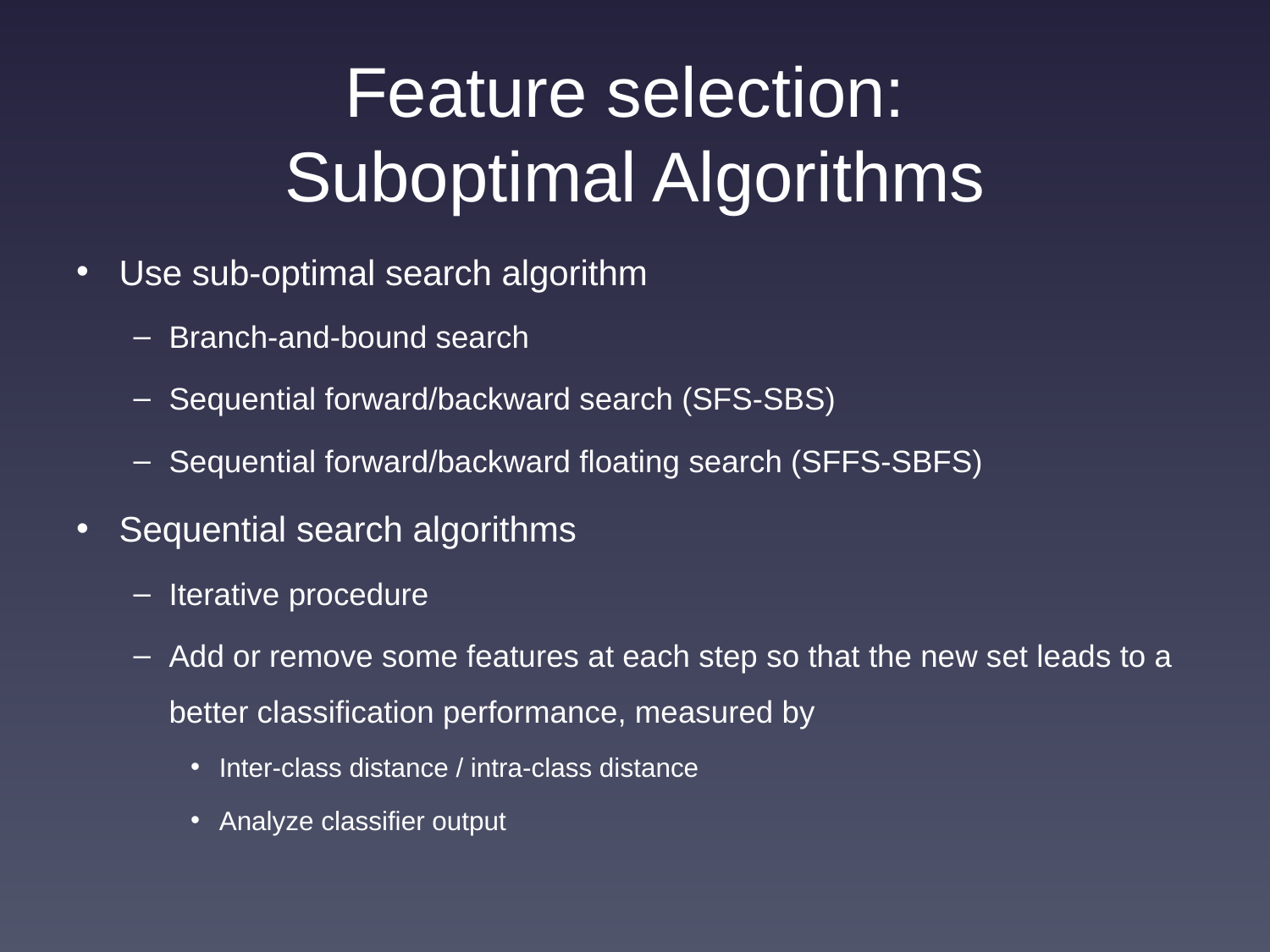

# Feature selection: Suboptimal Algorithms
Use sub-optimal search algorithm
Branch-and-bound search
Sequential forward/backward search (SFS-SBS)
Sequential forward/backward floating search (SFFS-SBFS)
Sequential search algorithms
Iterative procedure
Add or remove some features at each step so that the new set leads to a better classification performance, measured by
Inter-class distance / intra-class distance
Analyze classifier output